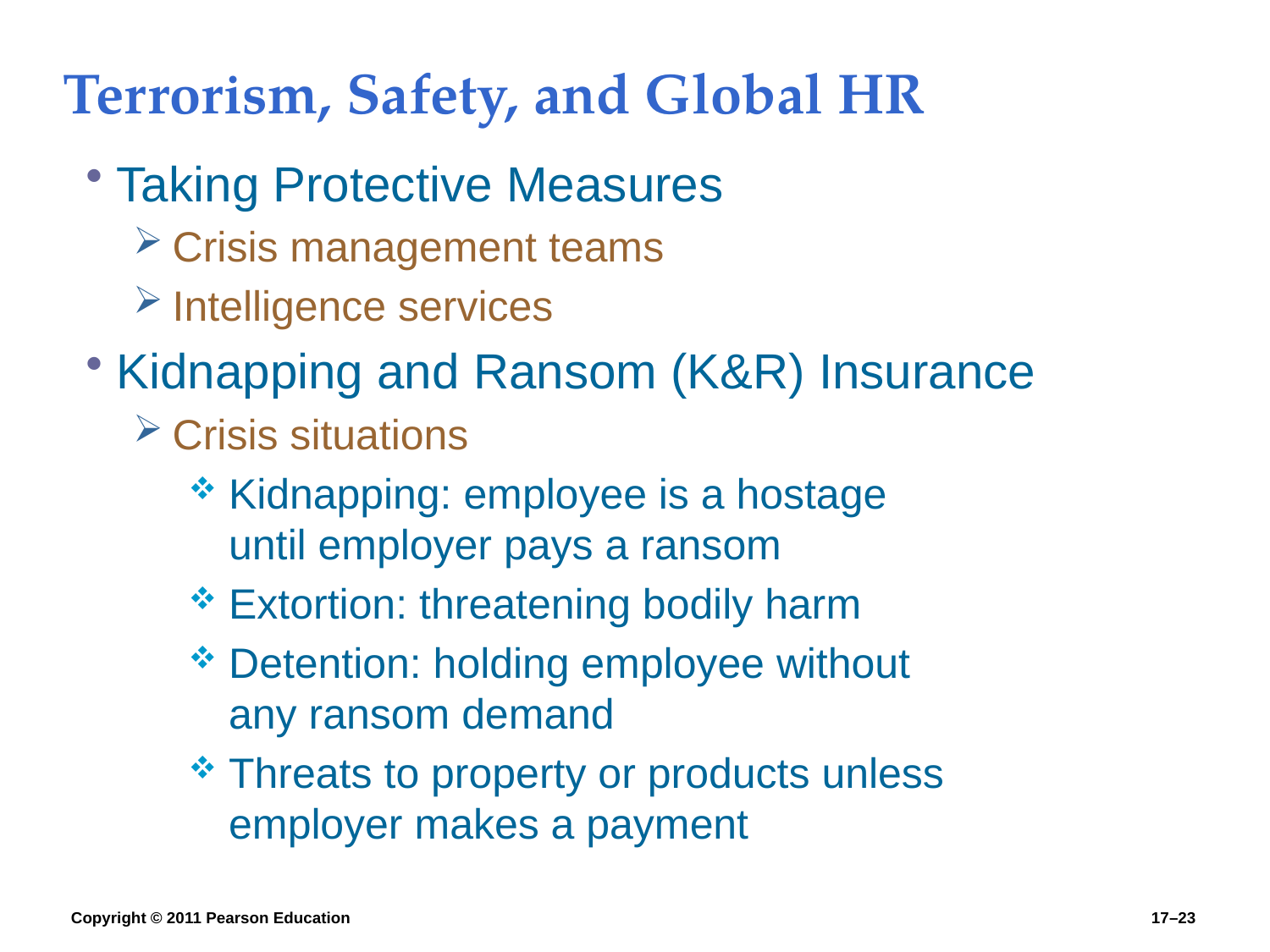

# Terrorism, Safety, and Global HR
Taking Protective Measures
Crisis management teams
Intelligence services
Kidnapping and Ransom (K&R) Insurance
Crisis situations
Kidnapping: employee is a hostage
until employer pays a ransom
Extortion: threatening bodily harm
Detention: holding employee without
any ransom demand
Threats to property or products unless
employer makes a payment
Copyright © 2011 Pearson Education
17–23